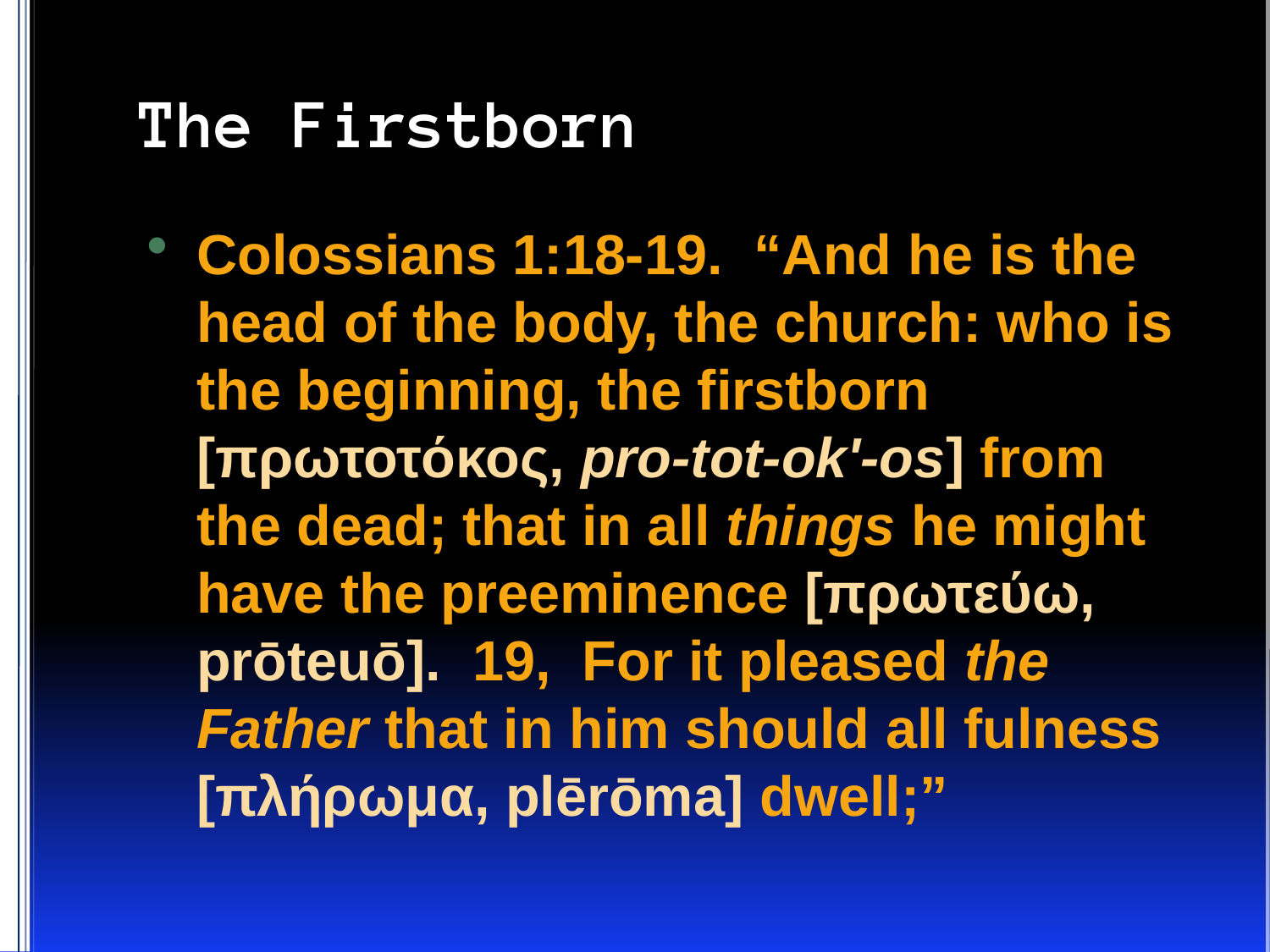

# The Firstborn
Colossians 1:18-19.  “And he is the head of the body, the church: who is the beginning, the firstborn [πρωτοτόκος, pro-tot-ok'-os] from the dead; that in all things he might have the preeminence [πρωτεύω, prōteuō].  19,  For it pleased the Father that in him should all fulness [πλήρωμα, plērōma] dwell;”